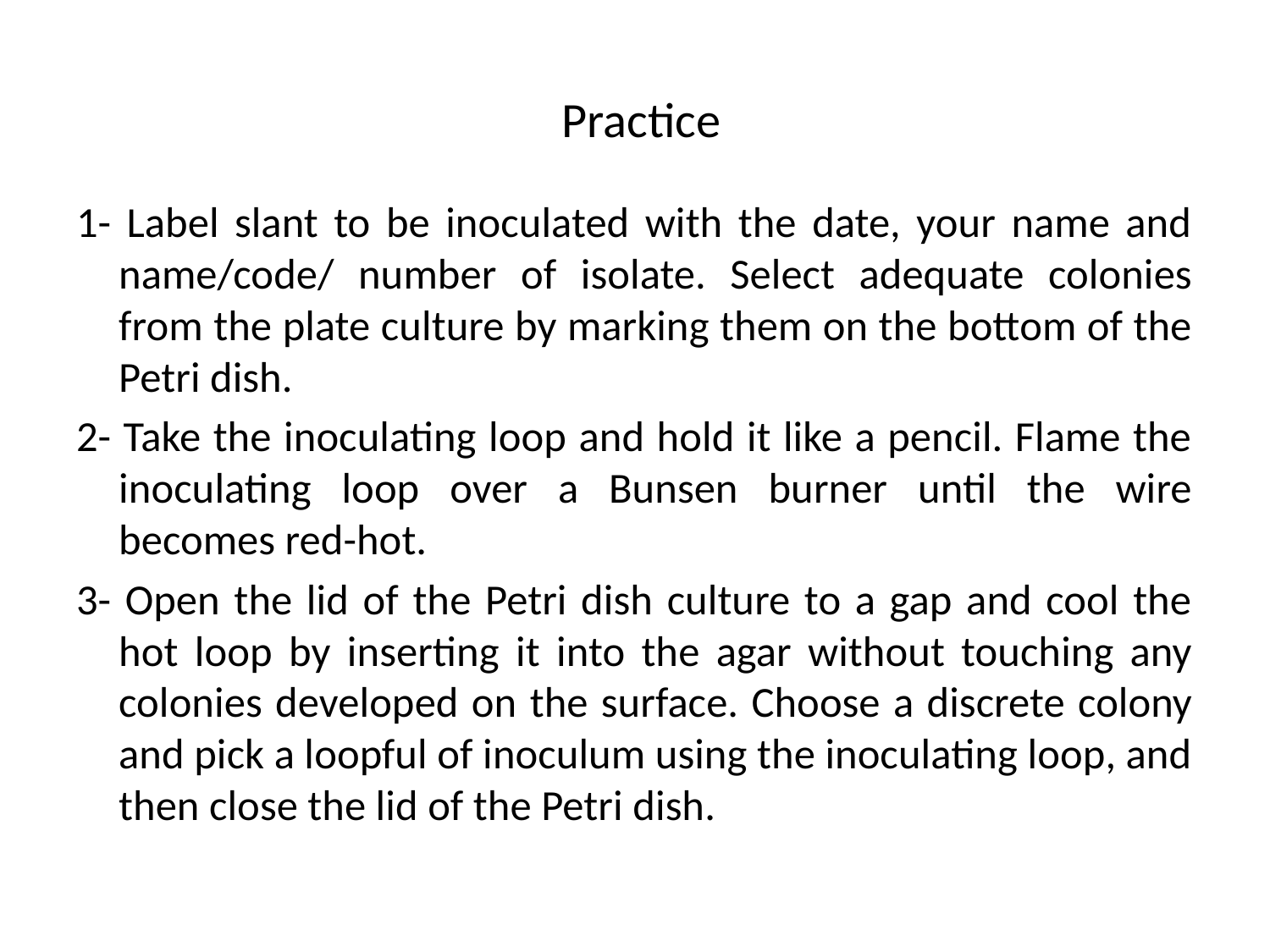

# Practice
1- Label slant to be inoculated with the date, your name and name/code/ number of isolate. Select adequate colonies from the plate culture by marking them on the bottom of the Petri dish.
2- Take the inoculating loop and hold it like a pencil. Flame the inoculating loop over a Bunsen burner until the wire becomes red-hot.
3- Open the lid of the Petri dish culture to a gap and cool the hot loop by inserting it into the agar without touching any colonies developed on the surface. Choose a discrete colony and pick a loopful of inoculum using the inoculating loop, and then close the lid of the Petri dish.